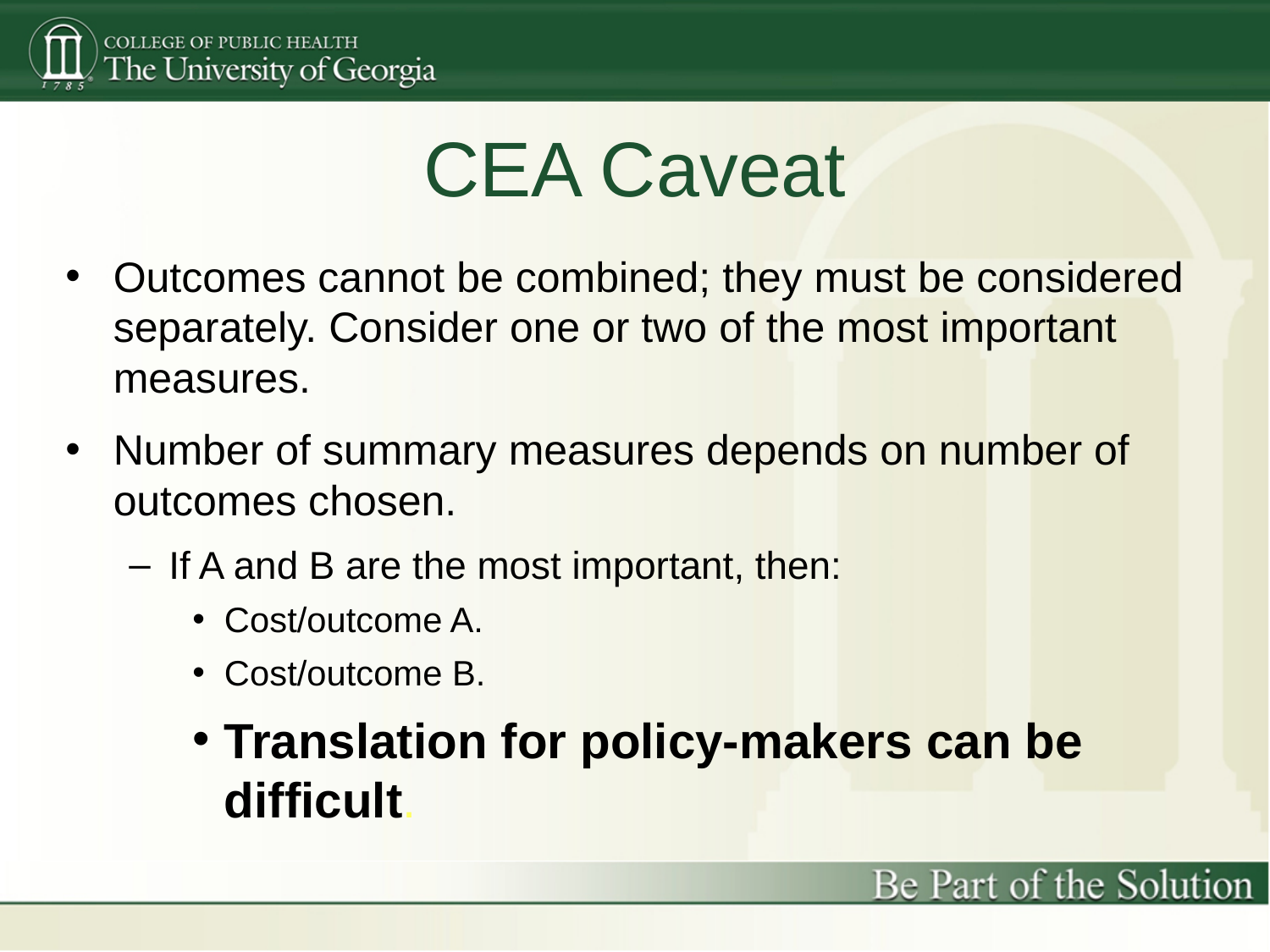

CEA Caveat
Outcomes cannot be combined; they must be considered separately. Consider one or two of the most important measures.
Number of summary measures depends on number of outcomes chosen.
If A and B are the most important, then:
Cost/outcome A.
Cost/outcome B.
Translation for policy-makers can be difficult.